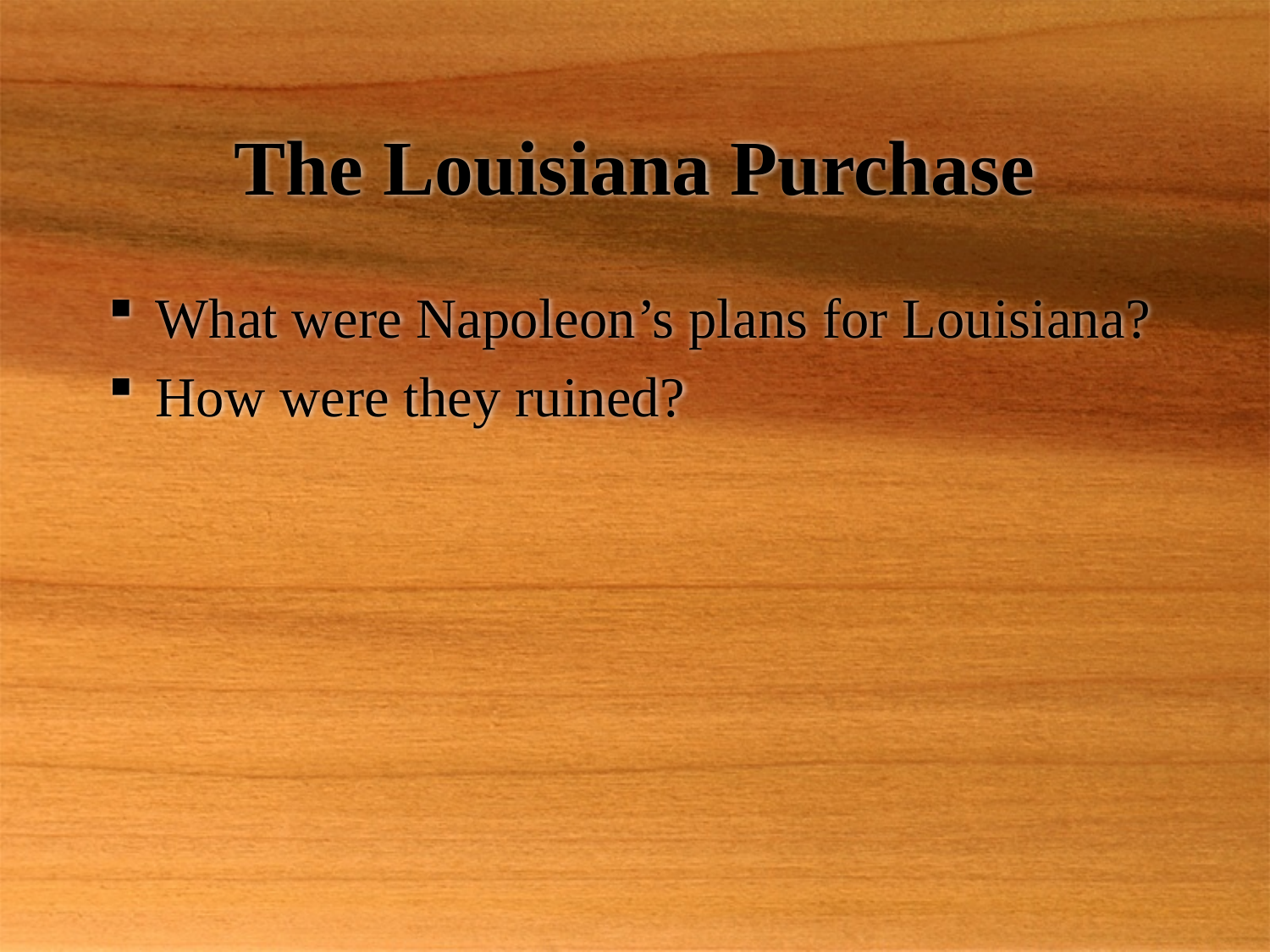

# The Louisiana Purchase
What were Napoleon’s plans for Louisiana?
How were they ruined?